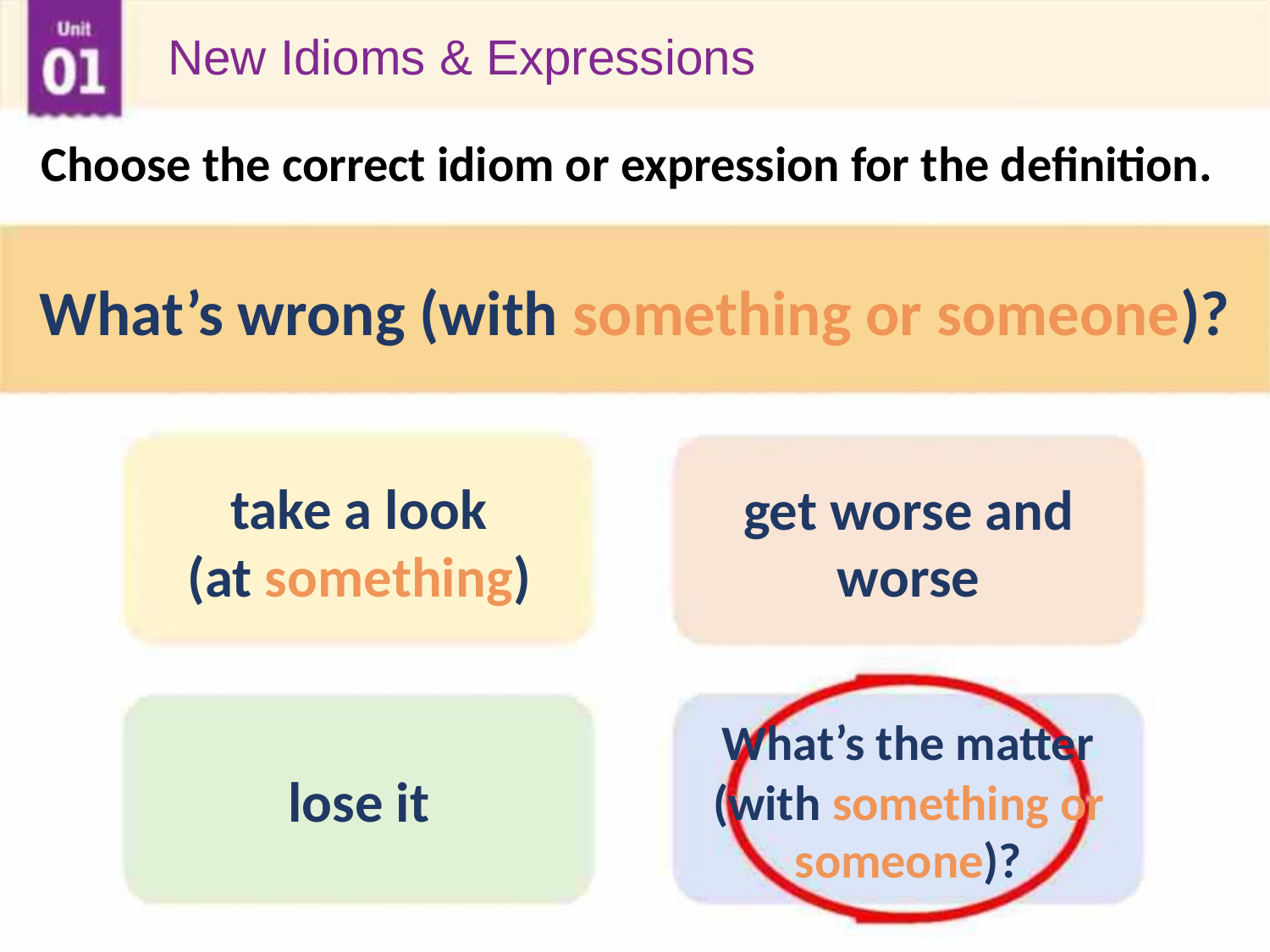

New Idioms & Expressions
Choose the correct idiom or expression for the definition.
What’s wrong (with something or someone)?
get worse and
worse
take a look
(at something)
What’s the matter
(with something or
someone)?
lose it